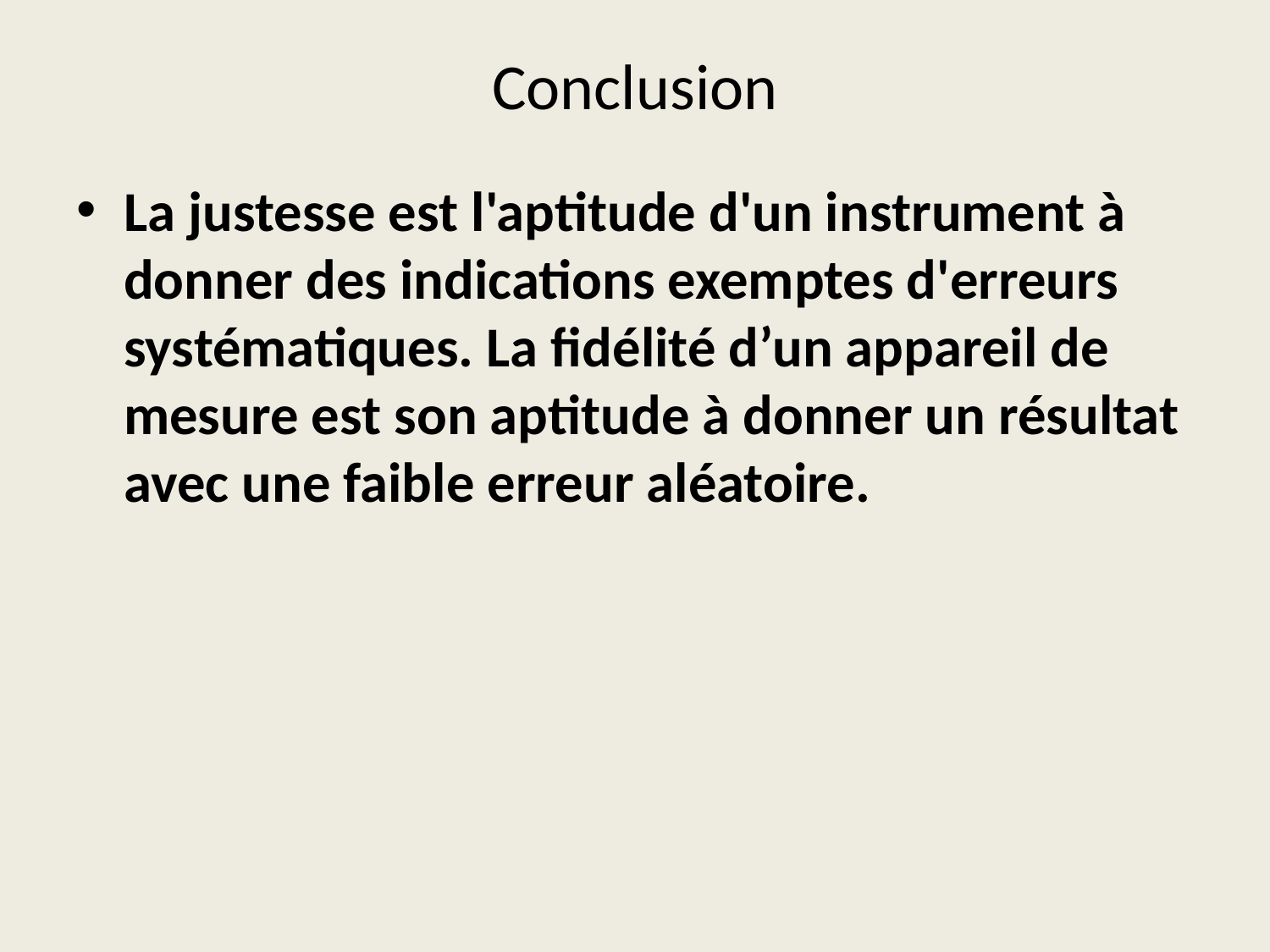

# Conclusion
La justesse est l'aptitude d'un instrument à donner des indications exemptes d'erreurs systématiques. La fidélité d’un appareil de mesure est son aptitude à donner un résultat avec une faible erreur aléatoire.